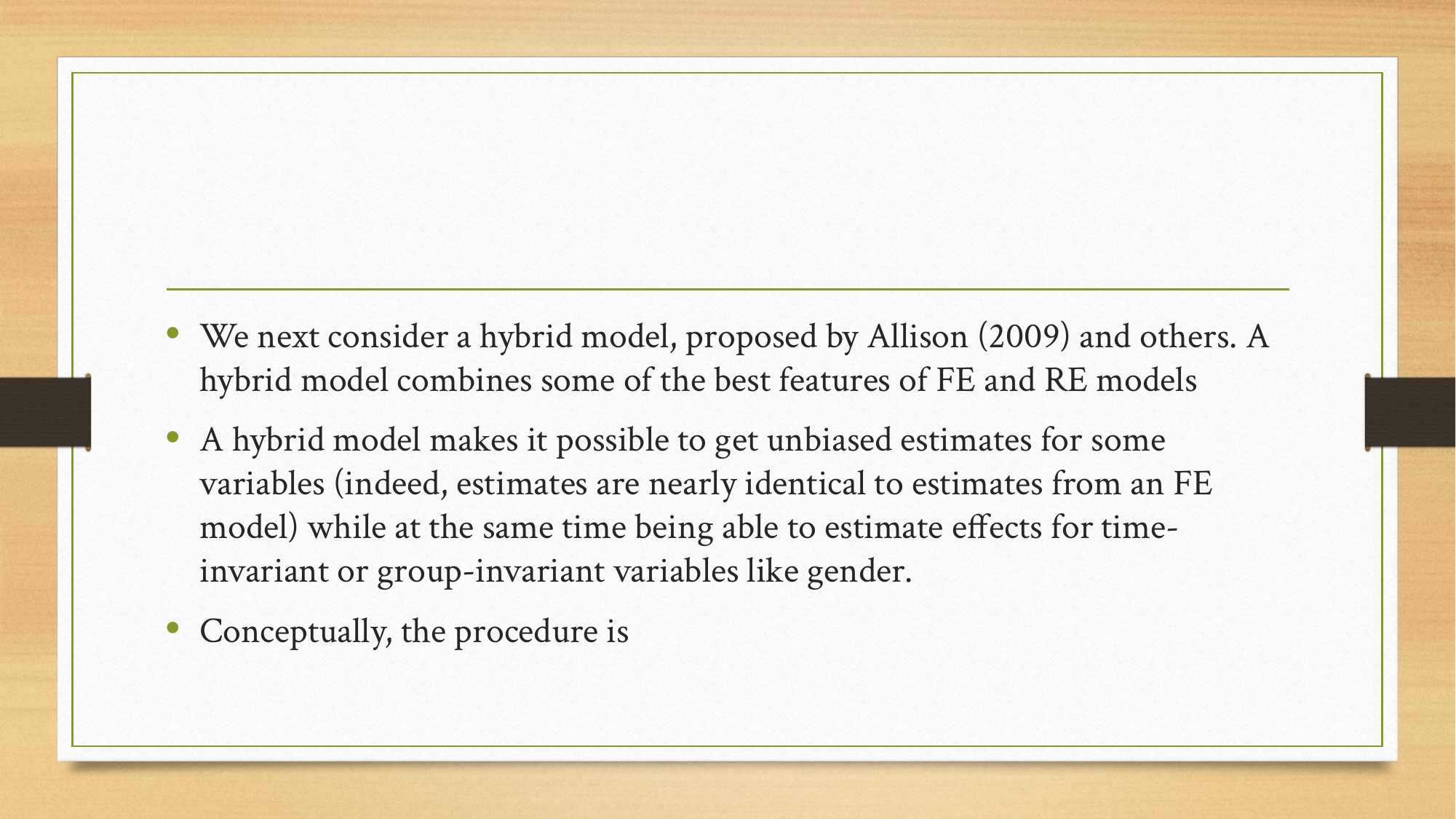

#
We next consider a hybrid model, proposed by Allison (2009) and others. A hybrid model combines some of the best features of FE and RE models
A hybrid model makes it possible to get unbiased estimates for some variables (indeed, estimates are nearly identical to estimates from an FE model) while at the same time being able to estimate effects for time-invariant or group-invariant variables like gender.
Conceptually, the procedure is